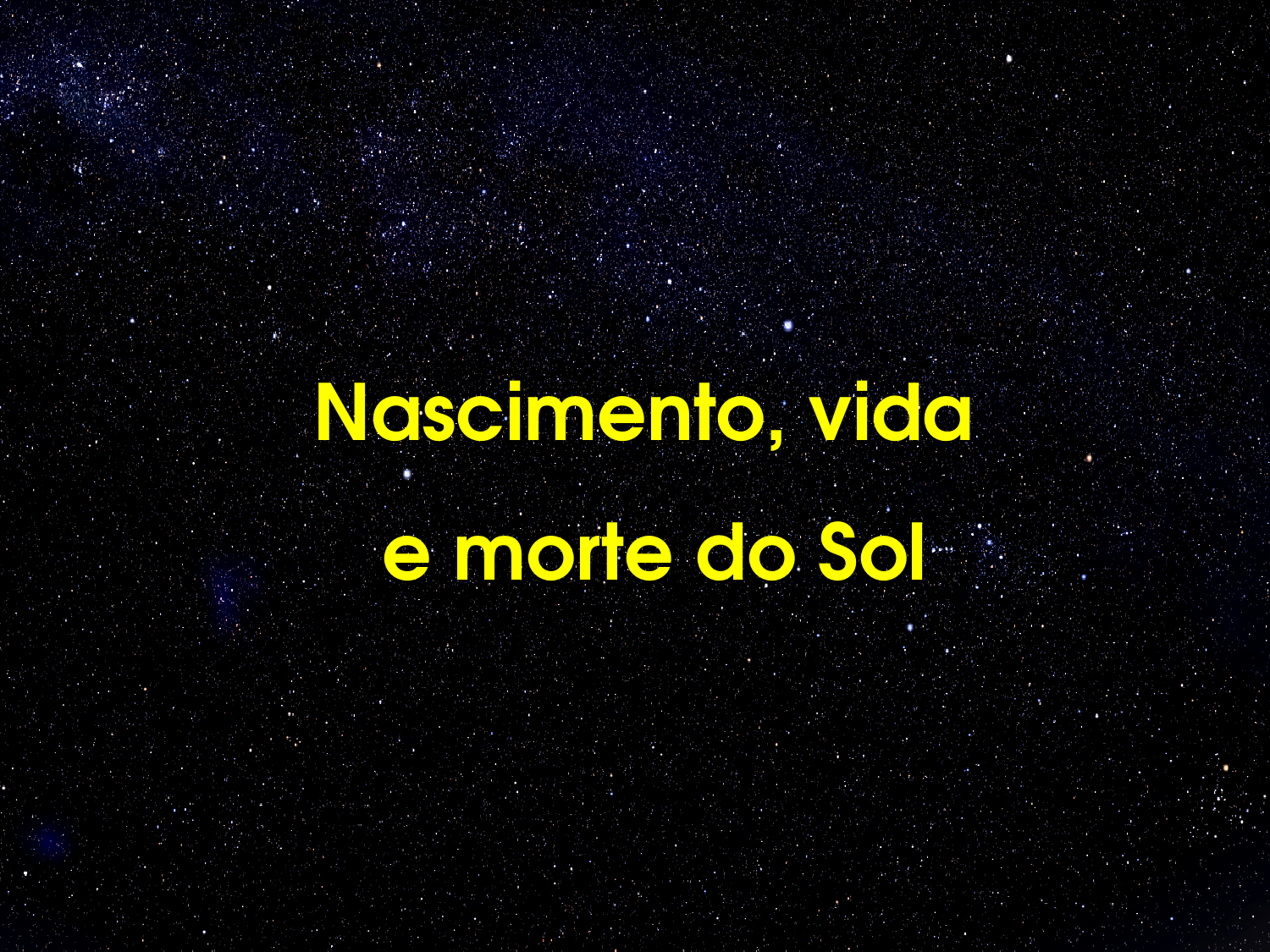

# Nascimento, vida e morte do Sol